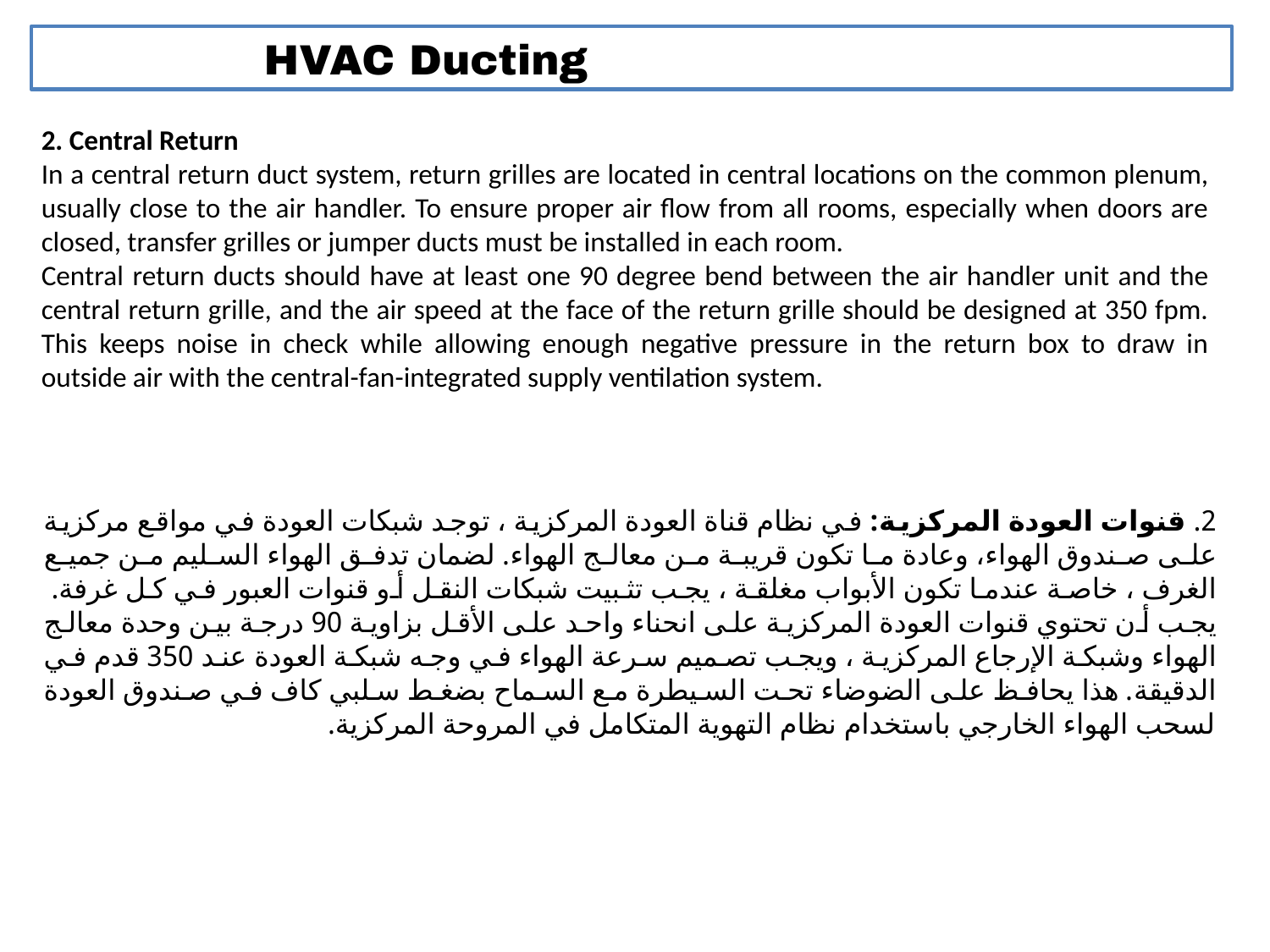

HVAC Ducting
2. Central Return
In a central return duct system, return grilles are located in central locations on the common plenum, usually close to the air handler. To ensure proper air flow from all rooms, especially when doors are closed, transfer grilles or jumper ducts must be installed in each room.
Central return ducts should have at least one 90 degree bend between the air handler unit and the central return grille, and the air speed at the face of the return grille should be designed at 350 fpm. This keeps noise in check while allowing enough negative pressure in the return box to draw in outside air with the central-fan-integrated supply ventilation system.
2. قنوات العودة المركزية: في نظام قناة العودة المركزية ، توجد شبكات العودة في مواقع مركزية على صندوق الهواء، وعادة ما تكون قريبة من معالج الهواء. لضمان تدفق الهواء السليم من جميع الغرف ، خاصة عندما تكون الأبواب مغلقة ، يجب تثبيت شبكات النقل أو قنوات العبور في كل غرفة.  يجب أن تحتوي قنوات العودة المركزية على انحناء واحد على الأقل بزاوية 90 درجة بين وحدة معالج الهواء وشبكة الإرجاع المركزية ، ويجب تصميم سرعة الهواء في وجه شبكة العودة عند 350 قدم في الدقيقة. هذا يحافظ على الضوضاء تحت السيطرة مع السماح بضغط سلبي كاف في صندوق العودة لسحب الهواء الخارجي باستخدام نظام التهوية المتكامل في المروحة المركزية.